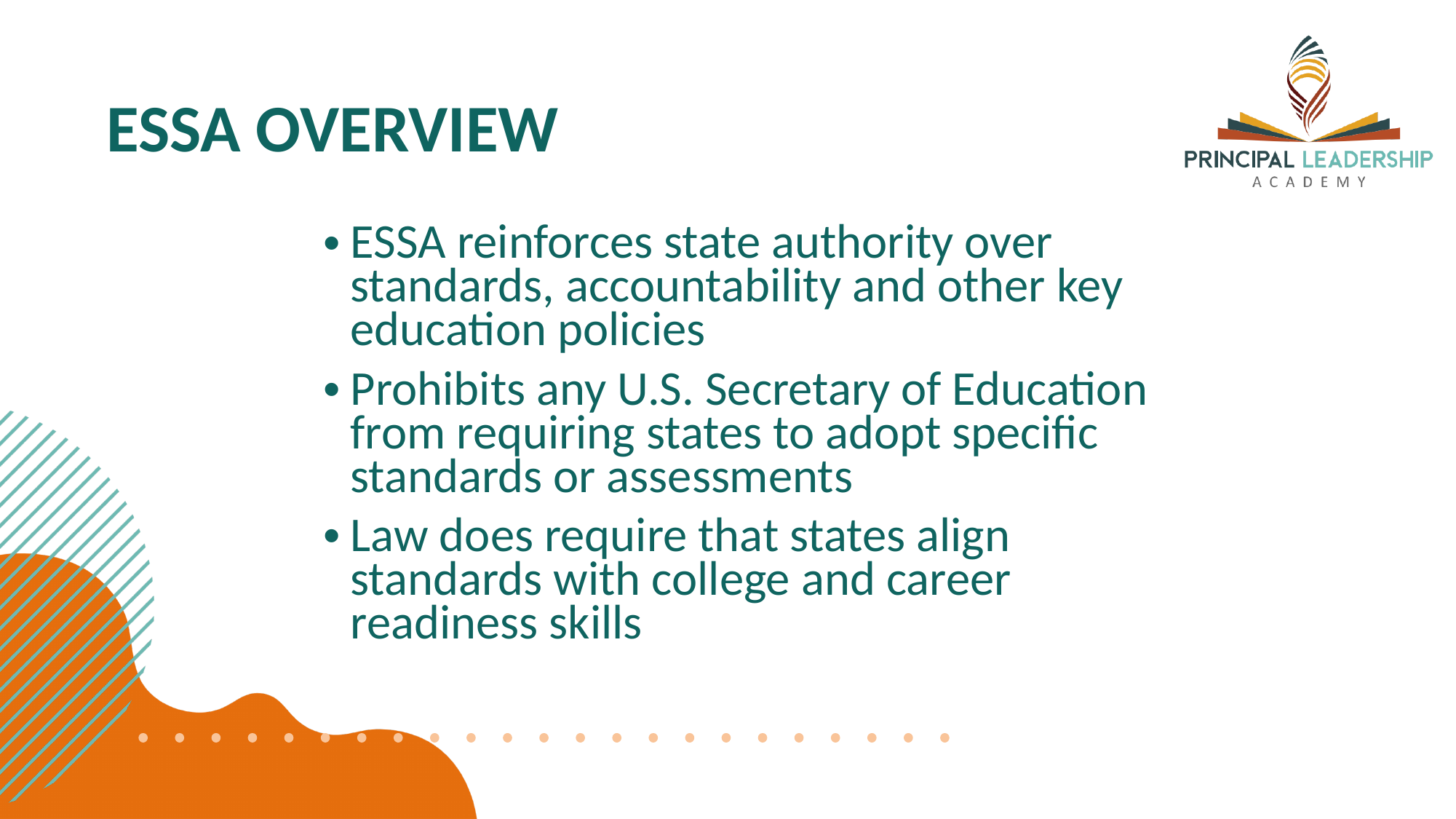

ESSA OVERVIEW
ESSA reinforces state authority over standards, accountability and other key education policies
Prohibits any U.S. Secretary of Education from requiring states to adopt specific standards or assessments
Law does require that states align standards with college and career readiness skills